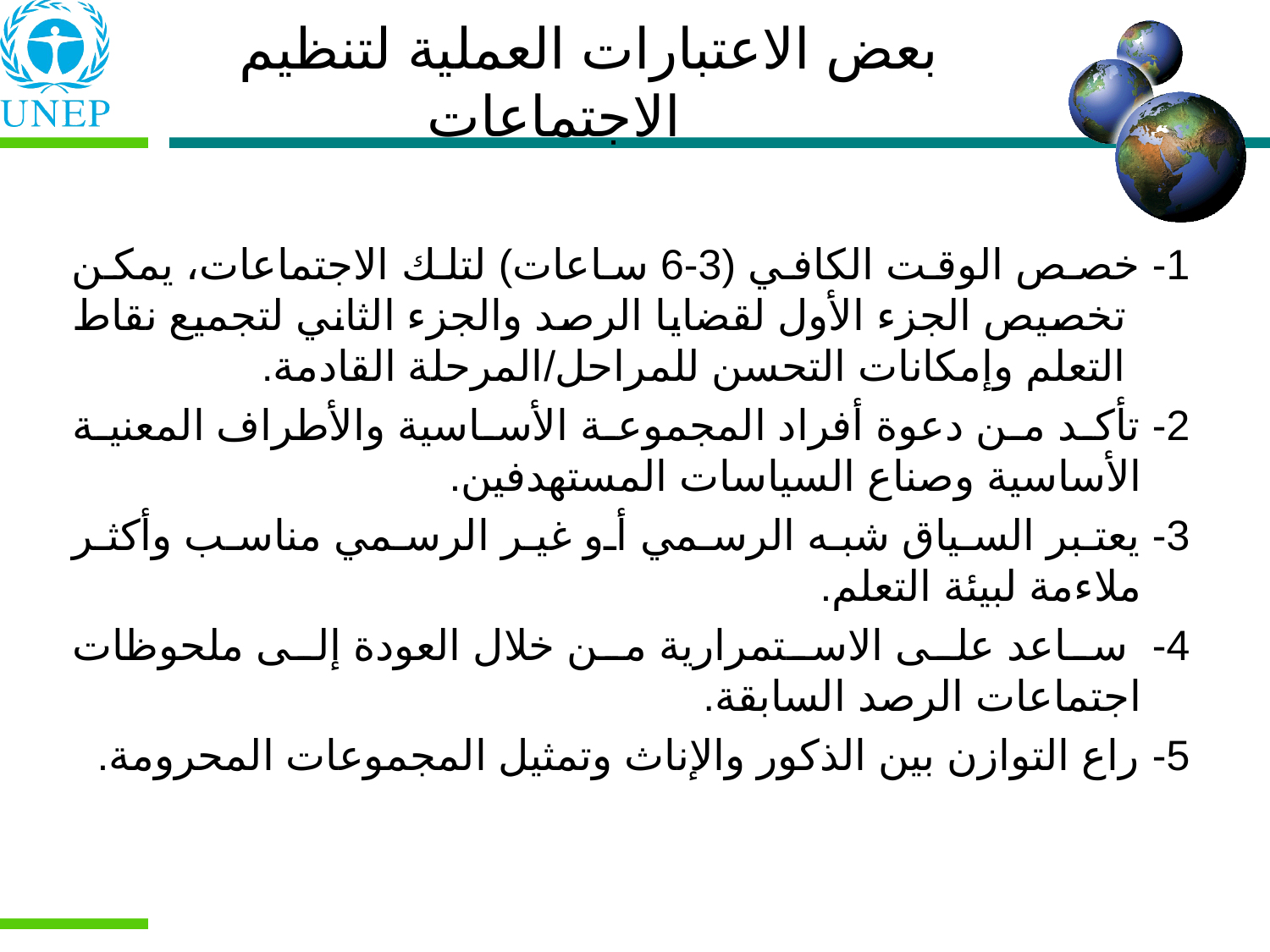

بعض الاعتبارات العملية لتنظيم الاجتماعات
1- خصص الوقت الكافي (3-6 ساعات) لتلك الاجتماعات، يمكن تخصيص الجزء الأول لقضايا الرصد والجزء الثاني لتجميع نقاط التعلم وإمكانات التحسن للمراحل/المرحلة القادمة.
2- تأكد من دعوة أفراد المجموعة الأساسية والأطراف المعنية الأساسية وصناع السياسات المستهدفين.
3- يعتبر السياق شبه الرسمي أو غير الرسمي مناسب وأكثر ملاءمة لبيئة التعلم.
4-  ساعد على الاستمرارية من خلال العودة إلى ملحوظات اجتماعات الرصد السابقة.
5- راع التوازن بين الذكور والإناث وتمثيل المجموعات المحرومة.